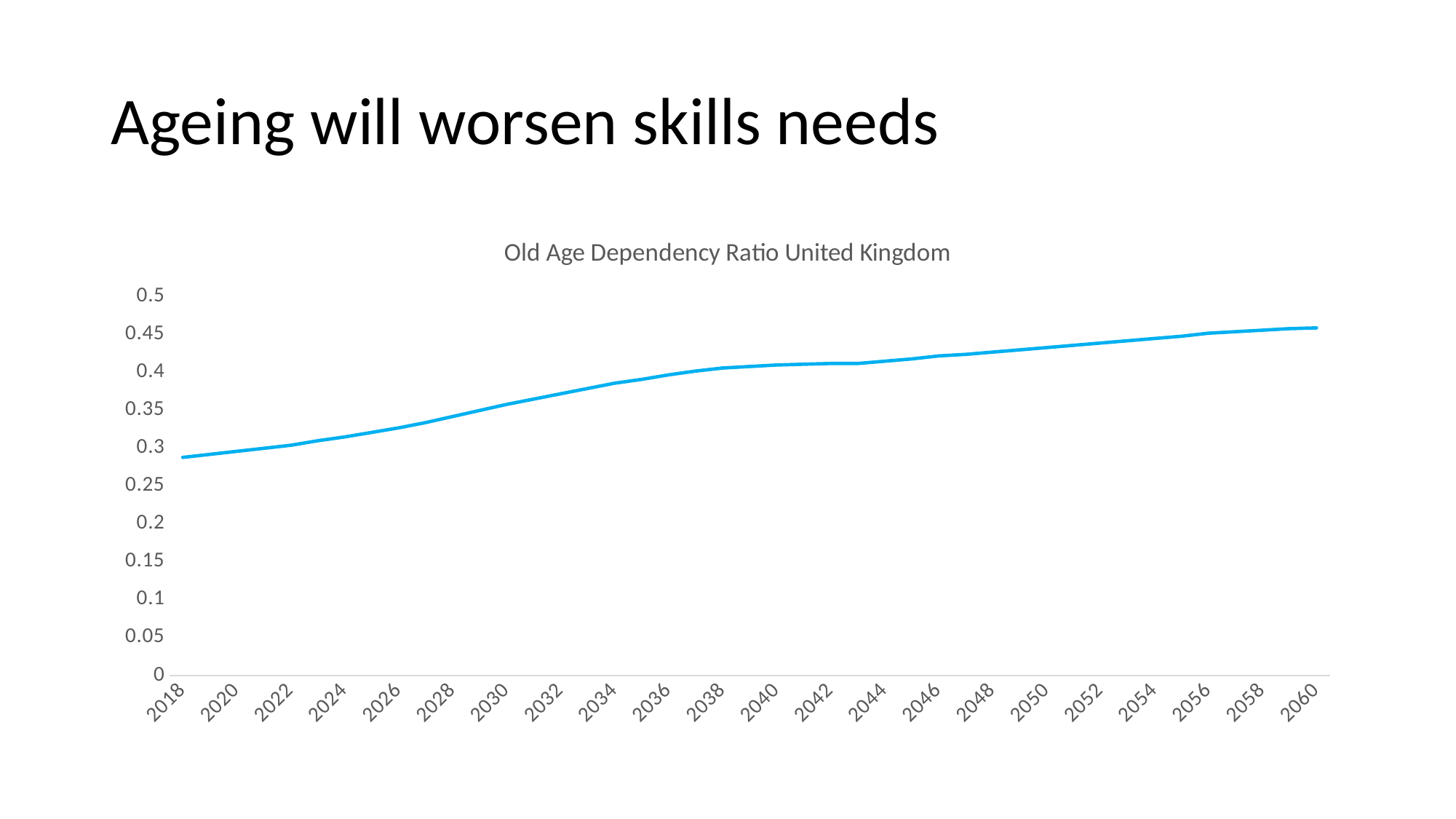

# Ageing will worsen skills needs

### Chart: Old Age Dependency Ratio United Kingdom

| Category | United Kingdom |
|---|---|
| 2018 | 0.288 |
| 2019 | 0.292 |
| 2020 | 0.296 |
| 2021 | 0.3 |
| 2022 | 0.304 |
| 2023 | 0.31 |
| 2024 | 0.315 |
| 2025 | 0.321 |
| 2026 | 0.327 |
| 2027 | 0.334 |
| 2028 | 0.342 |
| 2029 | 0.35 |
| 2030 | 0.358 |
| 2031 | 0.365 |
| 2032 | 0.372 |
| 2033 | 0.379 |
| 2034 | 0.386 |
| 2035 | 0.391 |
| 2036 | 0.397 |
| 2037 | 0.402 |
| 2038 | 0.406 |
| 2039 | 0.408 |
| 2040 | 0.41 |
| 2041 | 0.411 |
| 2042 | 0.412 |
| 2043 | 0.412 |
| 2044 | 0.415 |
| 2045 | 0.418 |
| 2046 | 0.422 |
| 2047 | 0.424 |
| 2048 | 0.427 |
| 2049 | 0.43 |
| 2050 | 0.433 |
| 2051 | 0.436 |
| 2052 | 0.439 |
| 2053 | 0.442 |
| 2054 | 0.445 |
| 2055 | 0.448 |
| 2056 | 0.452 |
| 2057 | 0.454 |
| 2058 | 0.456 |
| 2059 | 0.458 |
| 2060 | 0.459 |